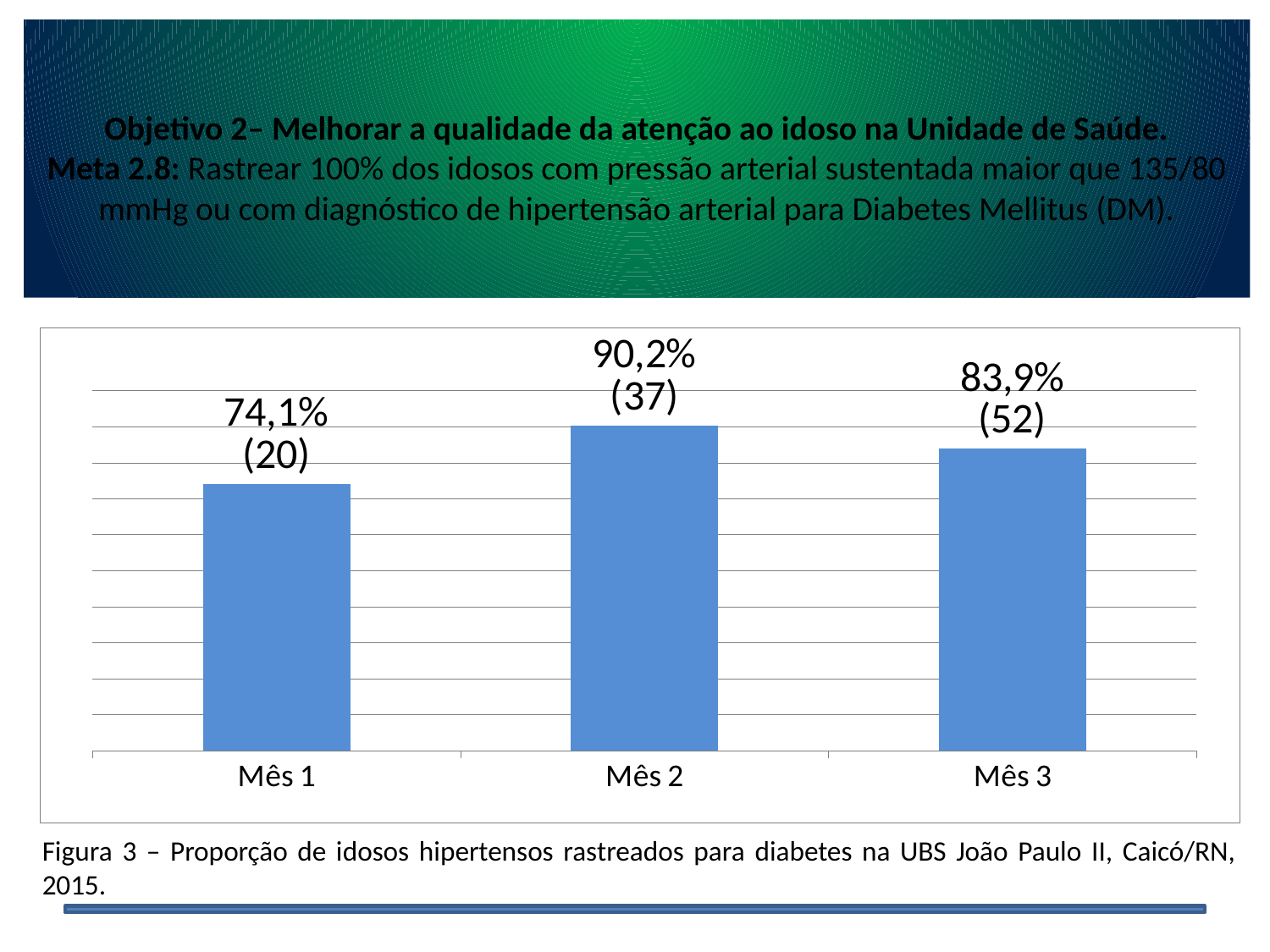

# Objetivo 2– Melhorar a qualidade da atenção ao idoso na Unidade de Saúde.
Meta 2.8: Rastrear 100% dos idosos com pressão arterial sustentada maior que 135/80 mmHg ou com diagnóstico de hipertensão arterial para Diabetes Mellitus (DM).

### Chart

| Category | Proporção de idosos hipertensos rastreados para diabetes |
|---|---|
| Mês 1 | 0.7407407407407407 |
| Mês 2 | 0.9024390243902436 |
| Mês 3 | 0.838709677419357 |
Figura 3 – Proporção de idosos hipertensos rastreados para diabetes na UBS João Paulo II, Caicó/RN, 2015.